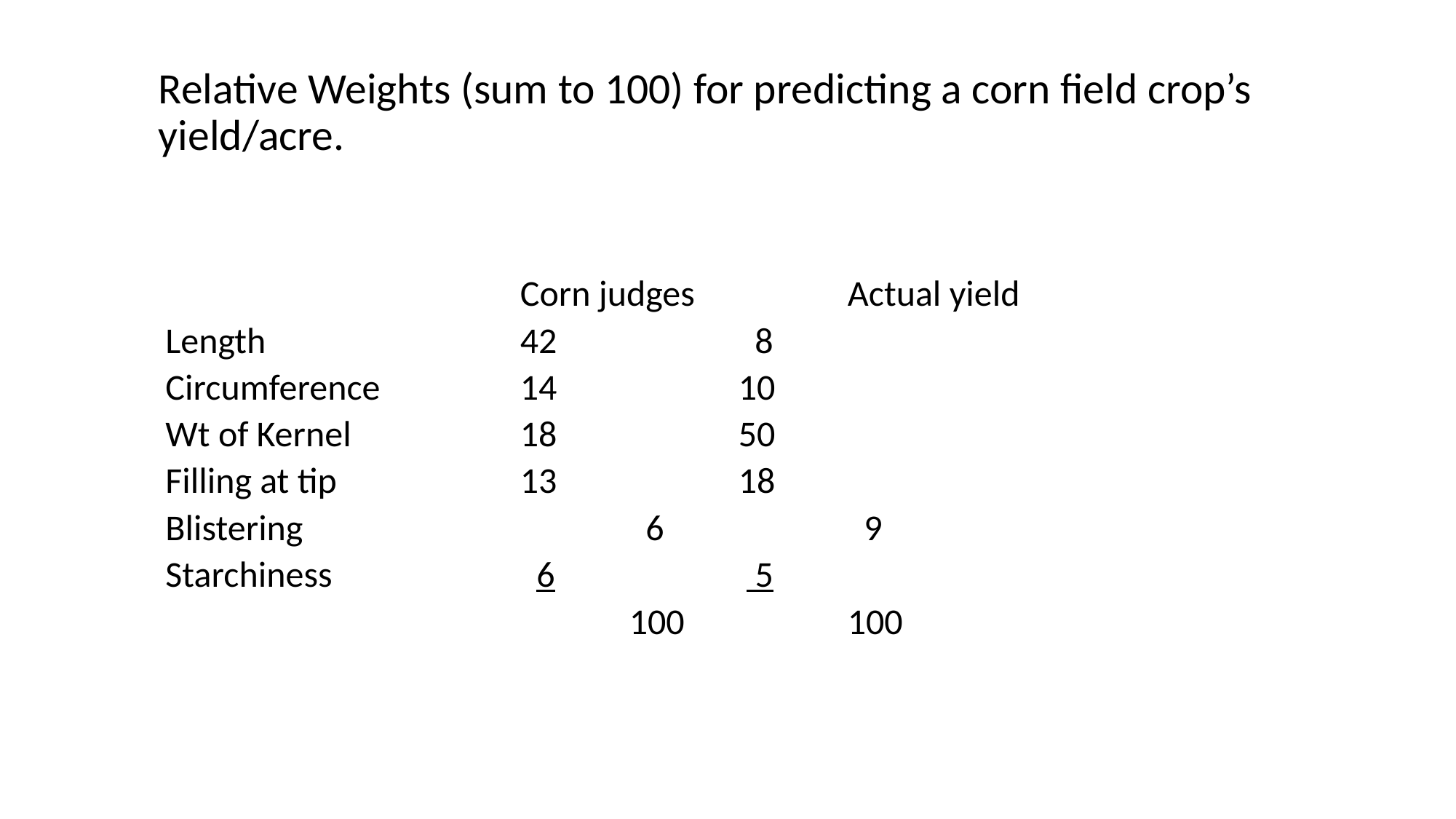

# Relative Weights (sum to 100) for predicting a corn field crop’s yield/acre.

				Corn judges		Actual yield
Length			42		  8
Circumference		14		10
Wt of Kernel		18		50
Filling at tip		13		18
Blistering			  6		  9
Starchiness		  6		  5
					100		100